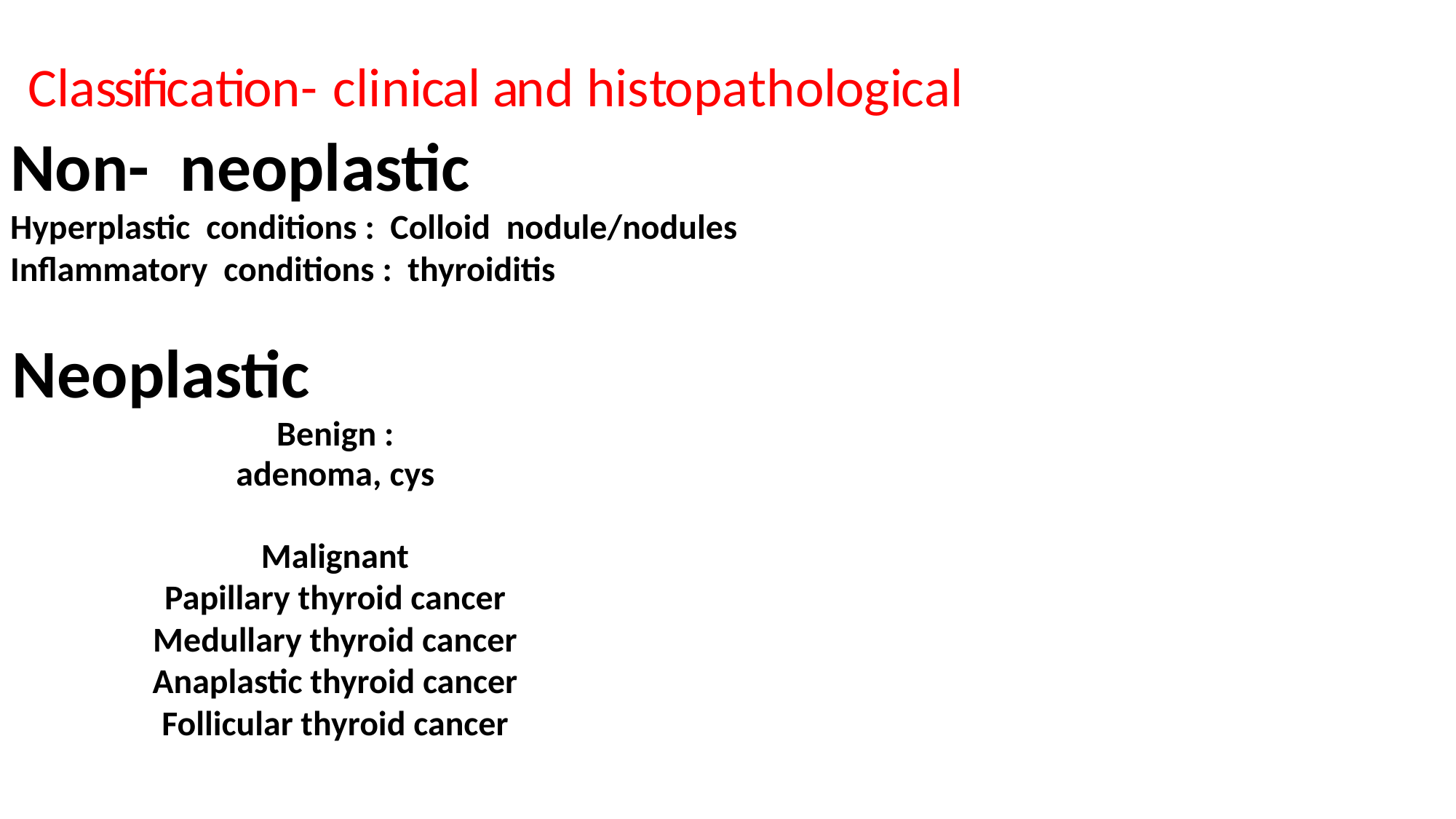

# Classification- clinical and histopathological
Non-  neoplastic
Hyperplastic  conditions :  Colloid  nodule/nodules
Inflammatory  conditions :  thyroiditis

Neoplastic
Benign :
adenoma, cys

Malignant
Papillary thyroid cancer
Medullary thyroid cancer
Anaplastic thyroid cancer
Follicular thyroid cancer